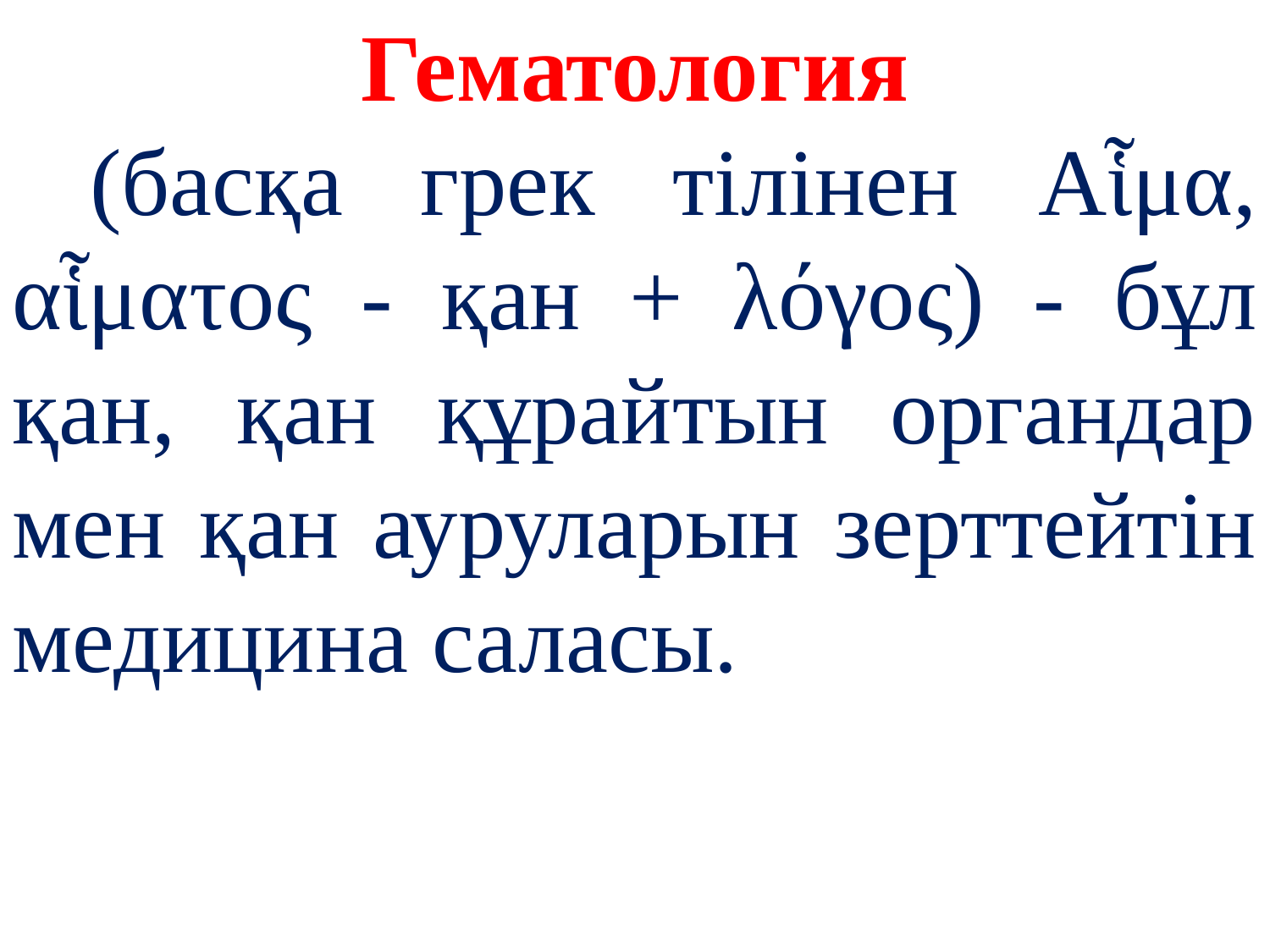

Гематология
 (басқа грек тілінен Αἷμα, αἷματος - қан + λόγος) - бұл қан, қан құрайтын органдар мен қан ауруларын зерттейтін медицина саласы.